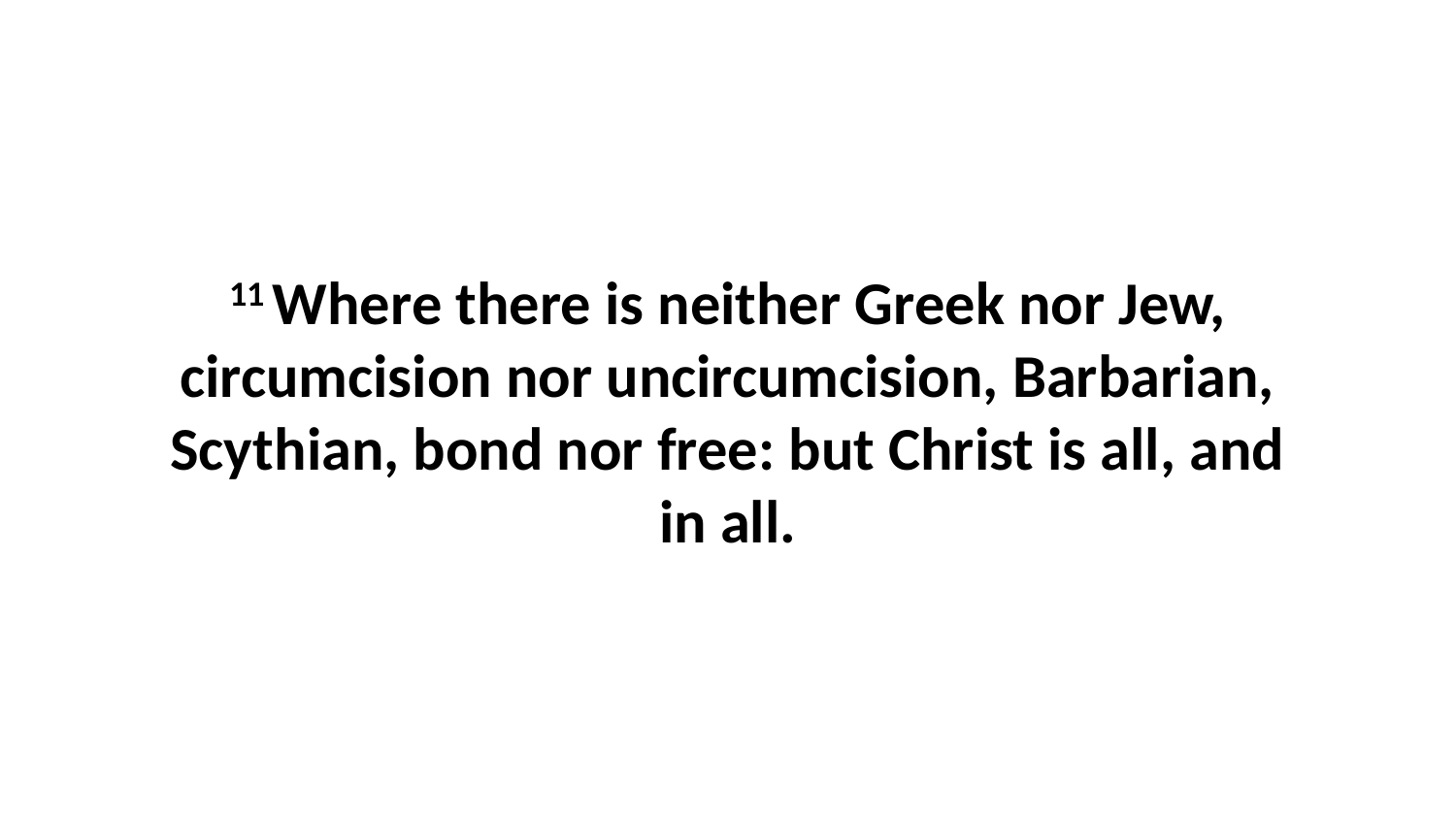

11 Where there is neither Greek nor Jew, circumcision nor uncircumcision, Barbarian, Scythian, bond nor free: but Christ is all, and in all.